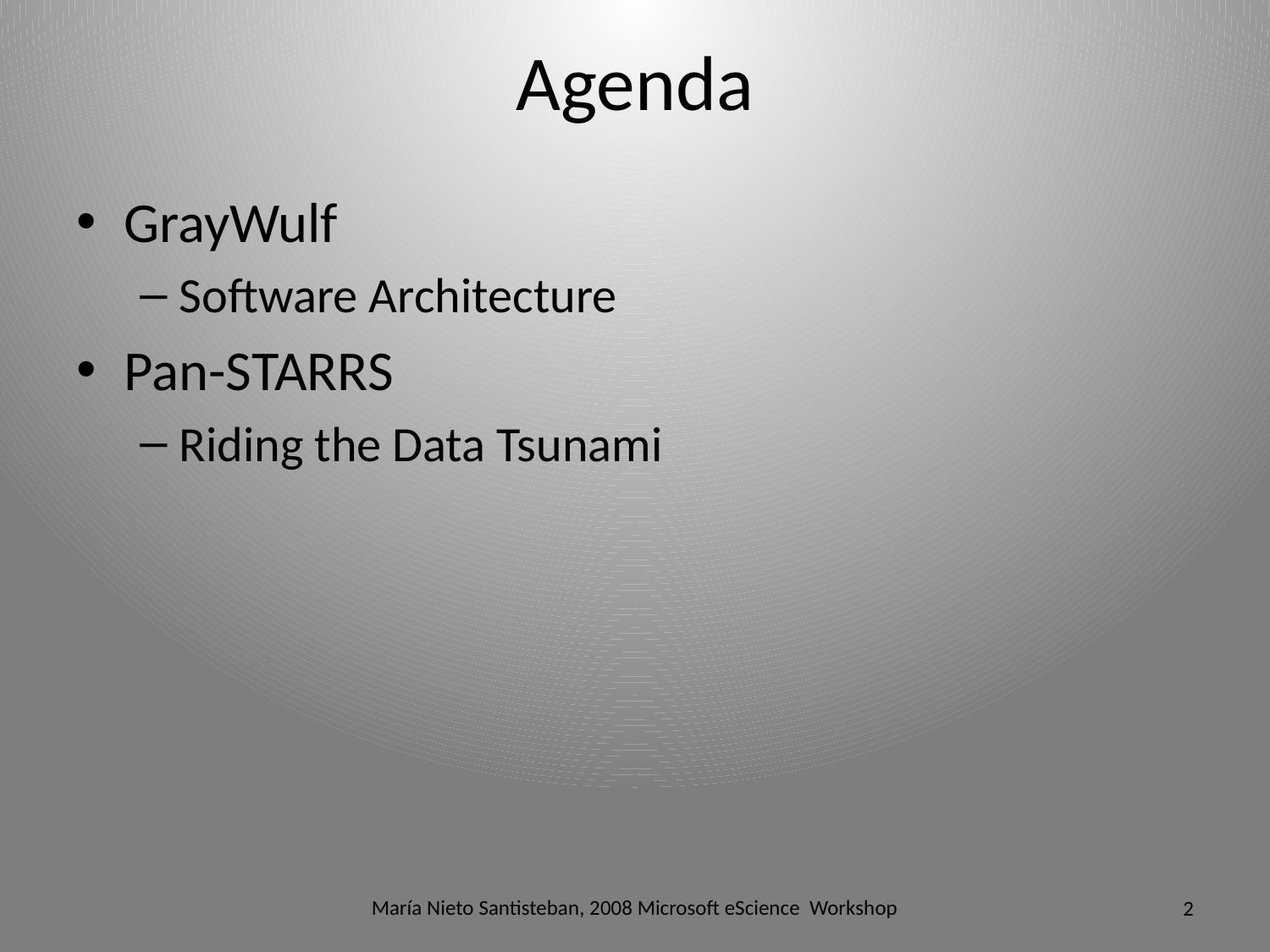

# Agenda
GrayWulf
Software Architecture
Pan-STARRS
Riding the Data Tsunami
María Nieto Santisteban, 2008 Microsoft eScience  Workshop
2